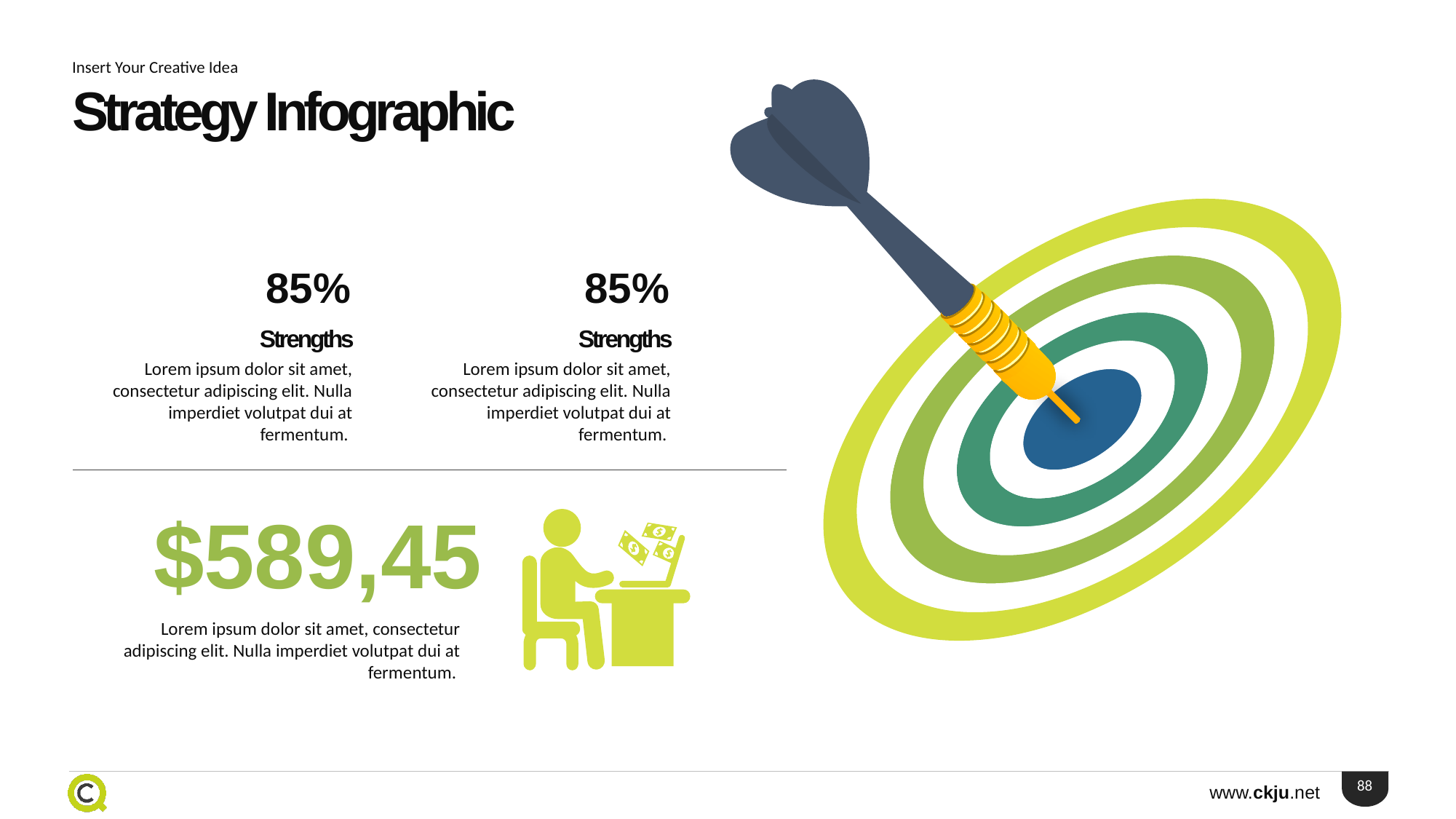

Insert Your Creative Idea

Strategy Infographic
85%
85%
Strengths
Strengths
Lorem ipsum dolor sit amet, consectetur adipiscing elit. Nulla imperdiet volutpat dui at fermentum.
Lorem ipsum dolor sit amet, consectetur adipiscing elit. Nulla imperdiet volutpat dui at fermentum.
$589,45

Lorem ipsum dolor sit amet, consectetur adipiscing elit. Nulla imperdiet volutpat dui at fermentum.
88